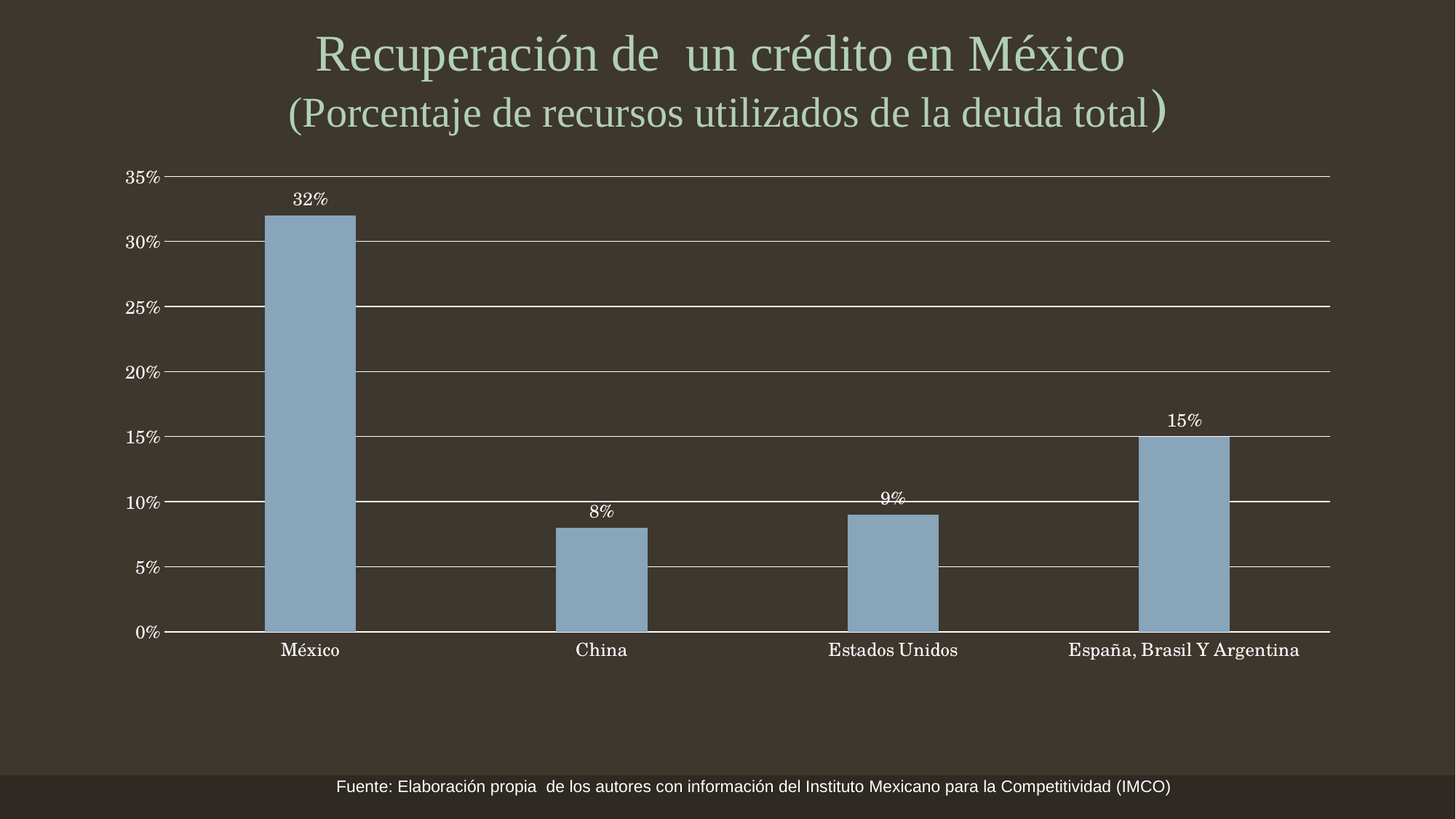

# Recuperación de  un crédito en México (Porcentaje de recursos utilizados de la deuda total)

### Chart

| Category | Serie 1 |
|---|---|
| México | 0.3200000000000001 |
| China | 0.08000000000000003 |
| Estados Unidos | 0.09000000000000002 |
| España, Brasil Y Argentina | 0.15000000000000005 |
Fuente: Elaboración propia  de los autores con información del Instituto Mexicano para la Competitividad (IMCO)